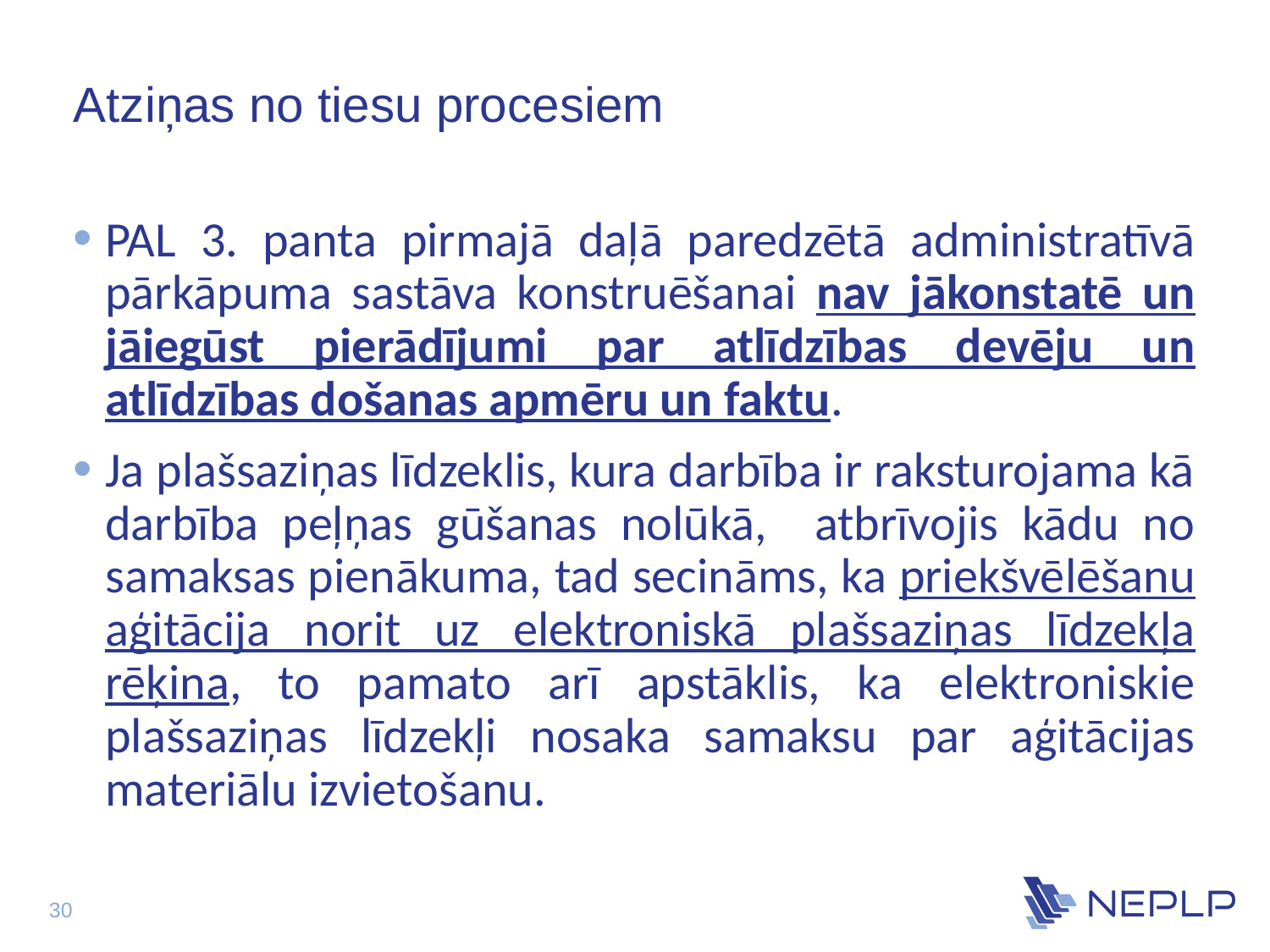

# Atziņas no tiesu procesiem
PAL 3. panta pirmajā daļā paredzētā administratīvā pārkāpuma sastāva konstruēšanai nav jākonstatē un jāiegūst pierādījumi par atlīdzības devēju un atlīdzības došanas apmēru un faktu.
Ja plašsaziņas līdzeklis, kura darbība ir raksturojama kā darbība peļņas gūšanas nolūkā,  atbrīvojis kādu no samaksas pienākuma, tad secināms, ka priekšvēlēšanu aģitācija norit uz elektroniskā plašsaziņas līdzekļa rēķina, to pamato arī apstāklis, ka elektroniskie plašsaziņas līdzekļi nosaka samaksu par aģitācijas materiālu izvietošanu.
30